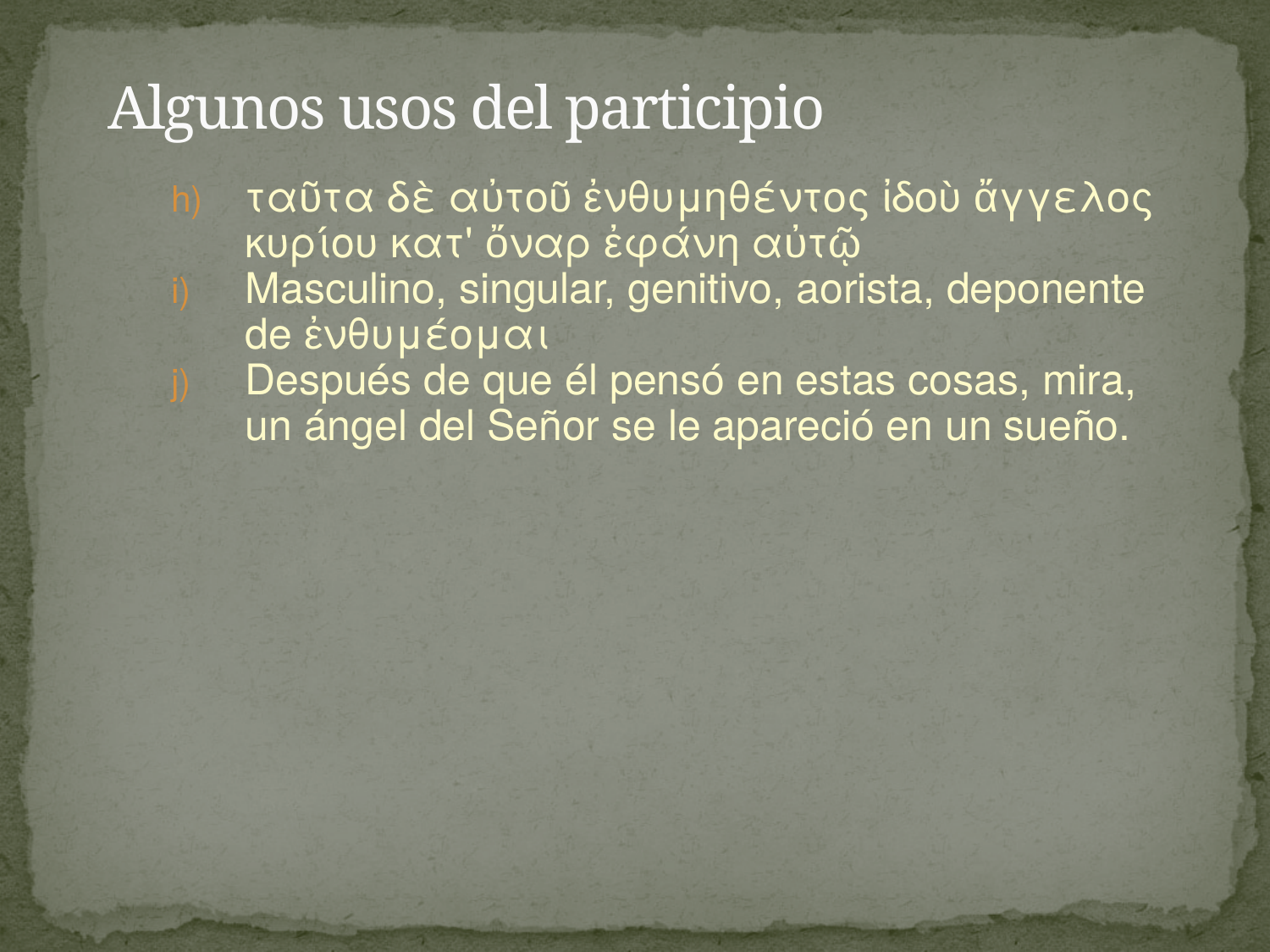

# Algunos usos del participio
ταῦτα δὲ αὐτοῦ ἐνθυμηθέντος ἰδοὺ ἄγγελος κυρίου κατ' ὄναρ ἐφάνη αὐτῷ
Masculino, singular, genitivo, aorista, deponente de ἐνθυμέομαι
Después de que él pensó en estas cosas, mira, un ángel del Señor se le apareció en un sueño.